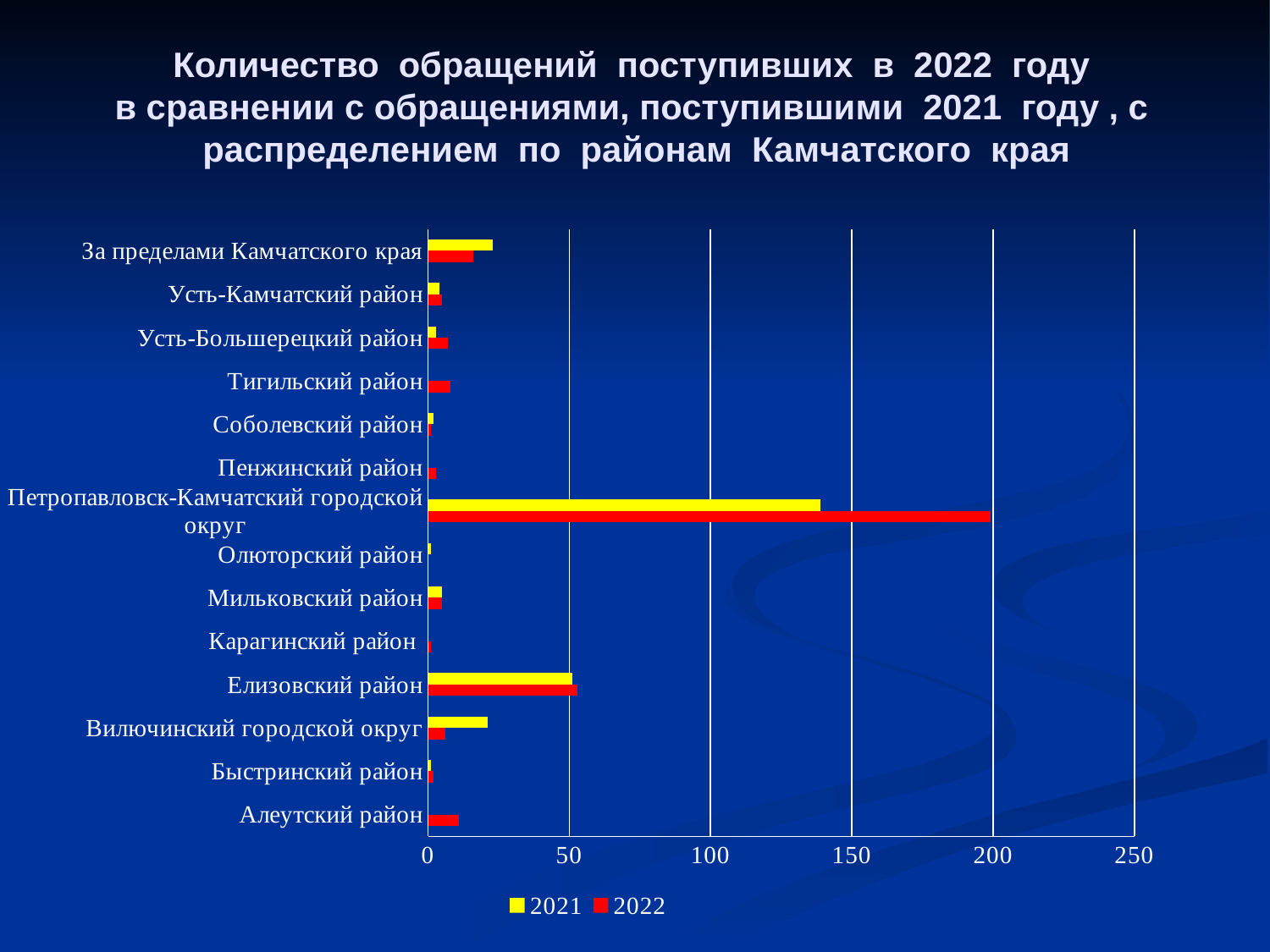

# Количество  обращений  поступивших  в  2022  году в сравнении с обращениями, поступившими  2021  году , с  распределением  по  районам  Камчатского  края

### Chart

| Category | 2022 | 2021 |
|---|---|---|
| Алеутский район | 11.0 | None |
| Быстринский район | 2.0 | 1.0 |
| Вилючинский городской округ | 6.0 | 21.0 |
| Елизовский район | 53.0 | 51.0 |
| Карагинский район  | 1.0 | None |
| Мильковский район | 5.0 | 5.0 |
| Олюторский район | None | 1.0 |
| Петропавловск-Камчатский городской округ | 199.0 | 139.0 |
| Пенжинский район | 3.0 | None |
| Соболевский район | 1.0 | 2.0 |
| Тигильский район | 8.0 | None |
| Усть-Большерецкий район | 7.0 | 3.0 |
| Усть-Камчатский район | 5.0 | 4.0 |
| За пределами Камчатского края | 16.0 | 23.0 |